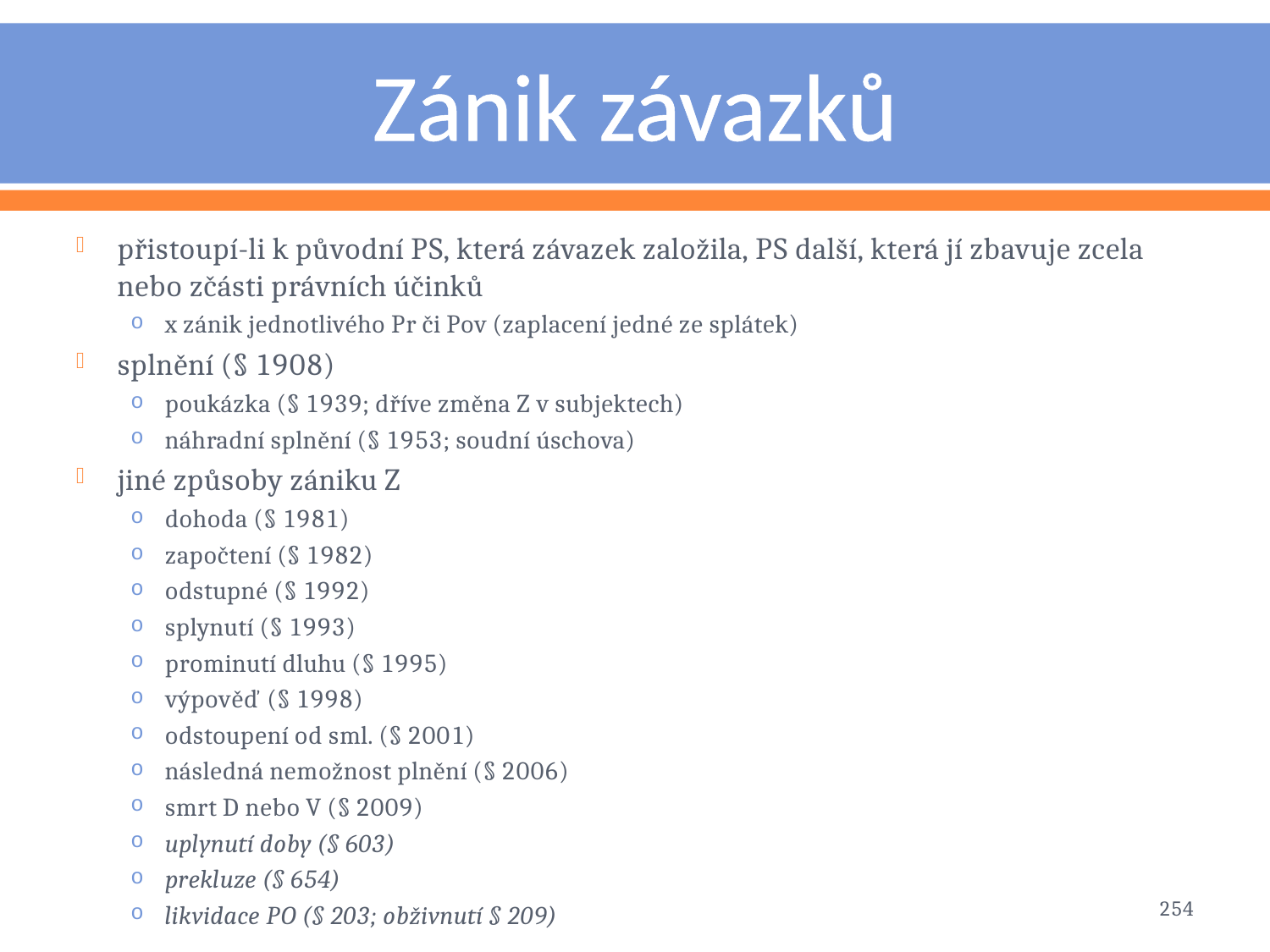

# Zánik závazků
přistoupí-li k původní PS, která závazek založila, PS další, která jí zbavuje zcela nebo zčásti právních účinků
x zánik jednotlivého Pr či Pov (zaplacení jedné ze splátek)
splnění (§ 1908)
poukázka (§ 1939; dříve změna Z v subjektech)
náhradní splnění (§ 1953; soudní úschova)
jiné způsoby zániku Z
dohoda (§ 1981)
započtení (§ 1982)
odstupné (§ 1992)
splynutí (§ 1993)
prominutí dluhu (§ 1995)
výpověď (§ 1998)
odstoupení od sml. (§ 2001)
následná nemožnost plnění (§ 2006)
smrt D nebo V (§ 2009)
uplynutí doby (§ 603)
prekluze (§ 654)
likvidace PO (§ 203; obživnutí § 209)
254